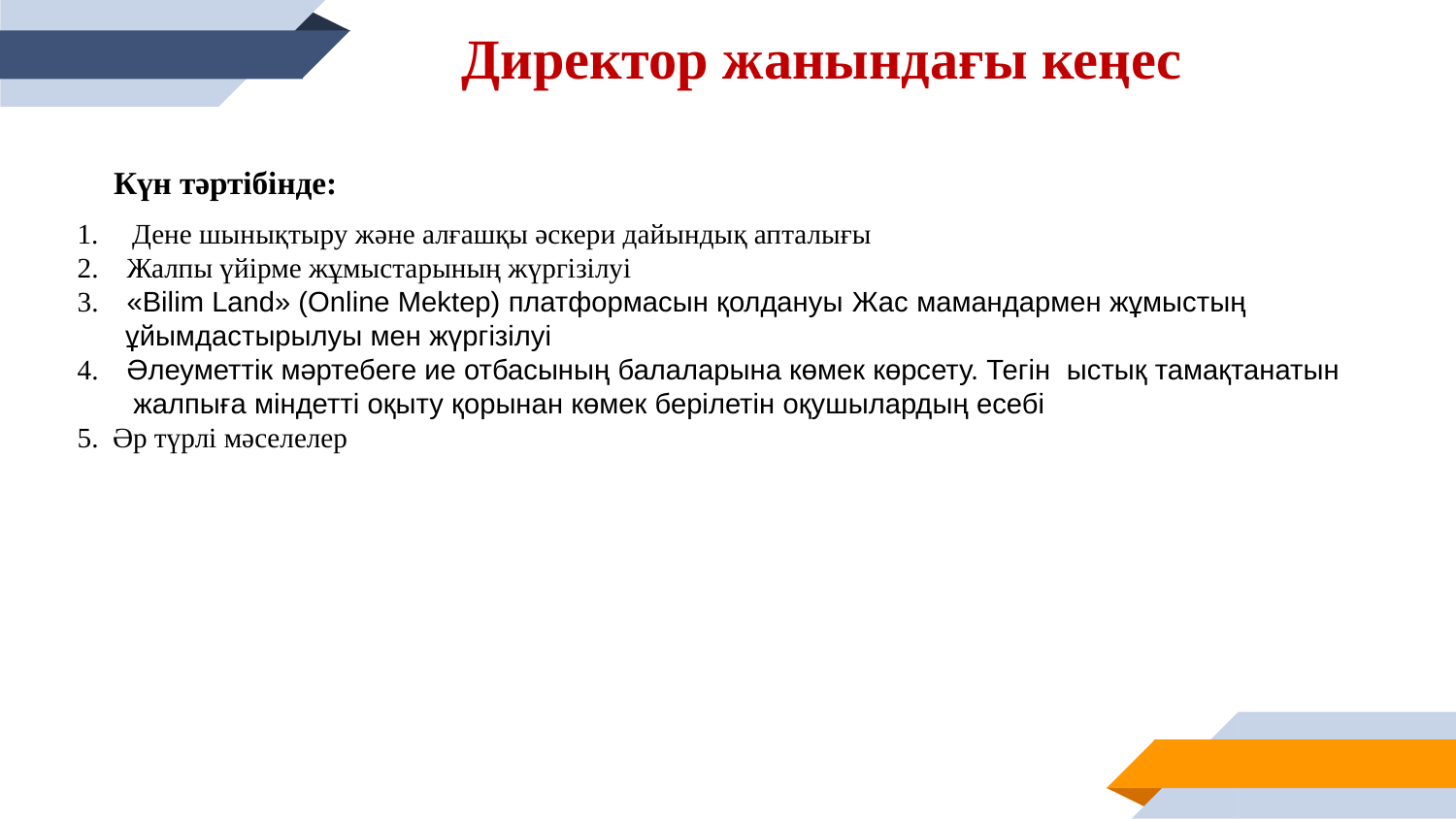

Директор жанындағы кеңес
Күн тәртібінде:
Дене шынықтыру және алғашқы әскери дайындық апталығы
2.    Жалпы үйірме жұмыстарының жүргізілуі
3.    «Bilim Land» (Online Mektep) платформасын қолдануы Жас мамандармен жұмыстың
      ұйымдастырылуы мен жүргізілуі
4.    Әлеуметтік мәртебеге ие отбасының балаларына көмек көрсету. Тегін  ыстық тамақтанатын
       жалпыға міндетті оқыту қорынан көмек берілетін оқушылардың есебі
5.  Әр түрлі мәселелер

15